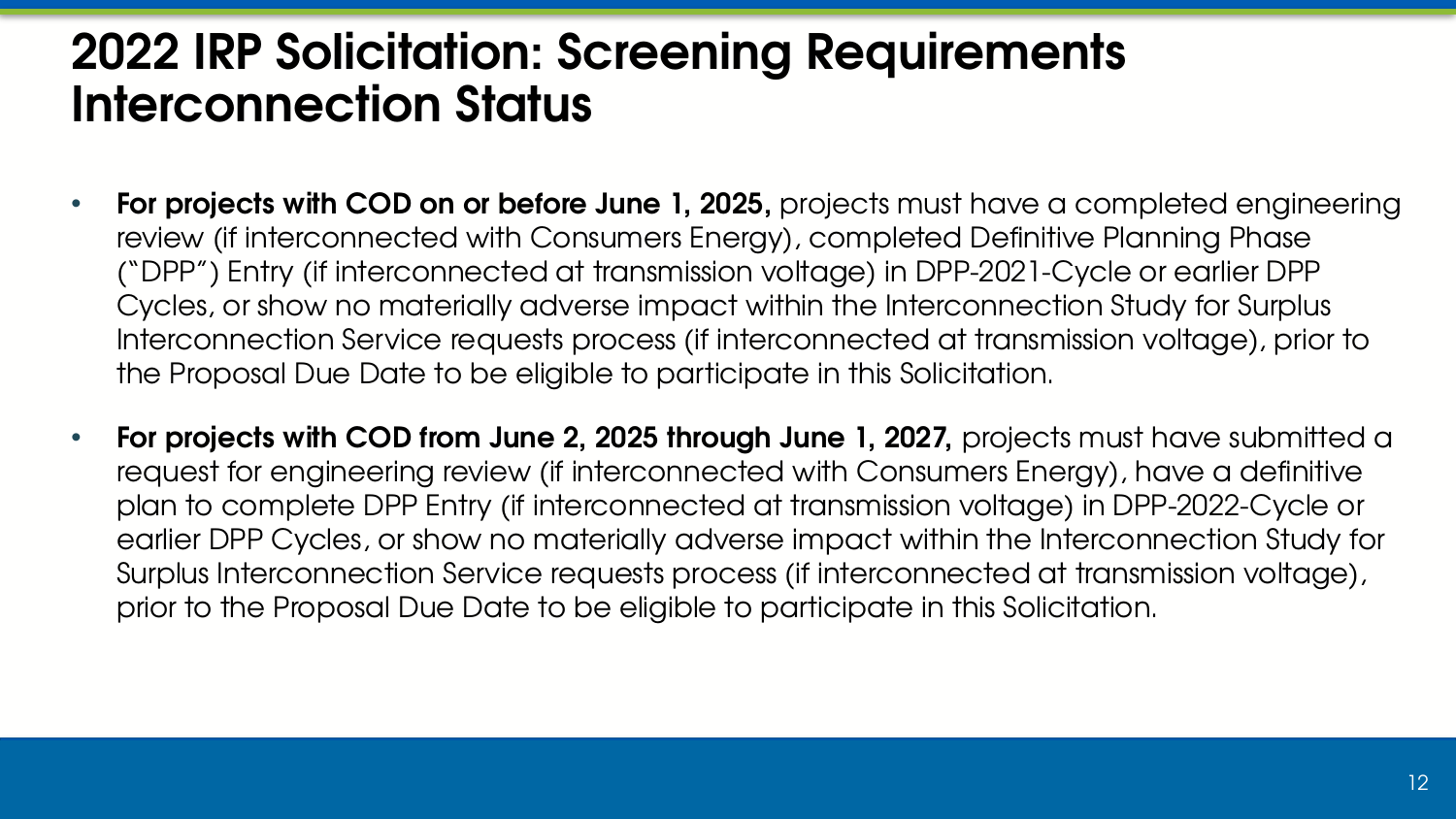

# 2022 IRP Solicitation: Screening Requirements Interconnection Status
For projects with COD on or before June 1, 2025, projects must have a completed engineering review (if interconnected with Consumers Energy), completed Definitive Planning Phase (“DPP”) Entry (if interconnected at transmission voltage) in DPP-2021-Cycle or earlier DPP Cycles, or show no materially adverse impact within the Interconnection Study for Surplus Interconnection Service requests process (if interconnected at transmission voltage), prior to the Proposal Due Date to be eligible to participate in this Solicitation.
For projects with COD from June 2, 2025 through June 1, 2027, projects must have submitted a request for engineering review (if interconnected with Consumers Energy), have a definitive plan to complete DPP Entry (if interconnected at transmission voltage) in DPP-2022-Cycle or earlier DPP Cycles, or show no materially adverse impact within the Interconnection Study for Surplus Interconnection Service requests process (if interconnected at transmission voltage), prior to the Proposal Due Date to be eligible to participate in this Solicitation.
12